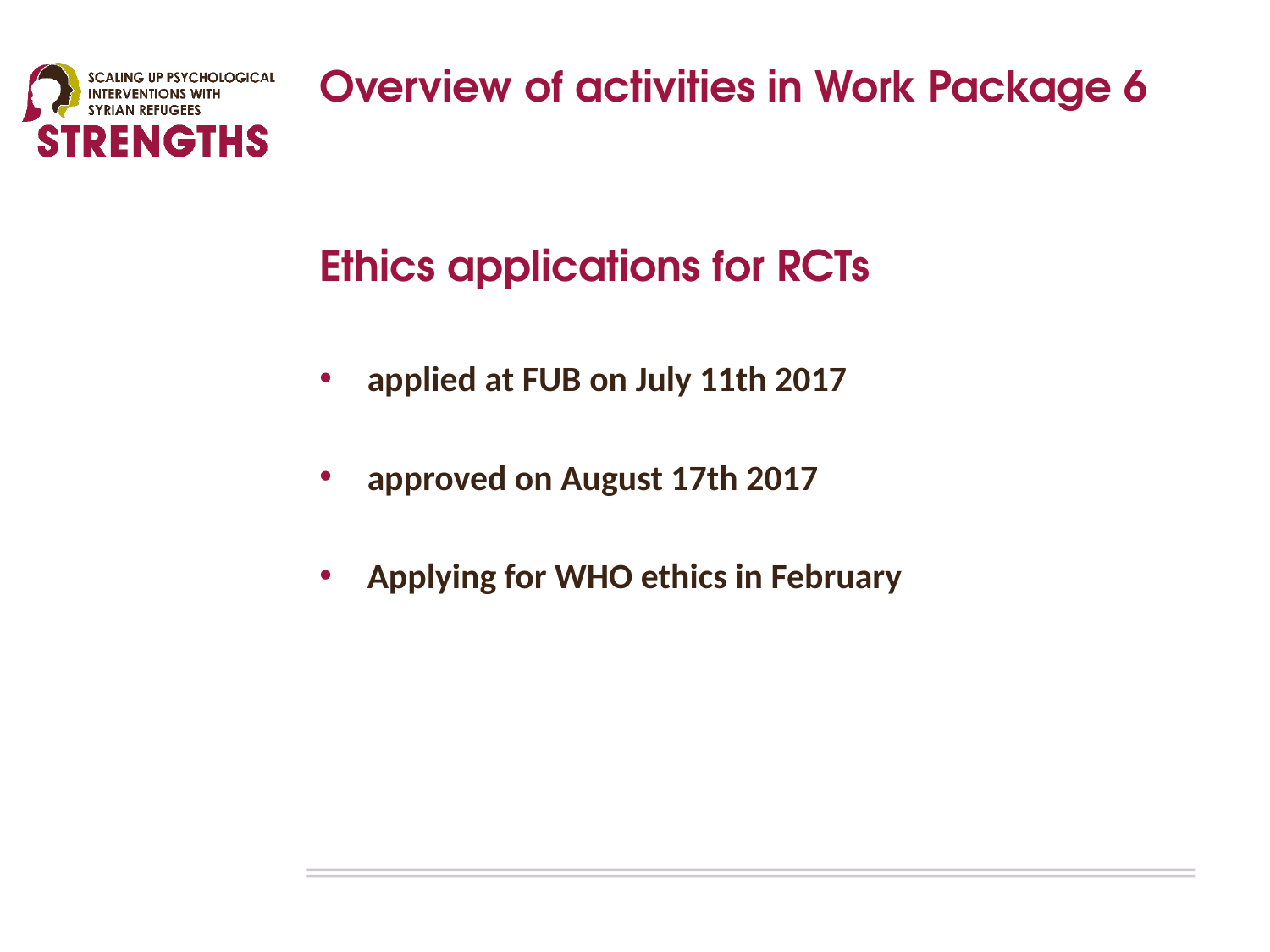

# Overview of activities in Work Package 6
Ethics applications for RCTs

applied at FUB on July 11th 2017

approved on August 17th 2017

Applying for WHO ethics in February